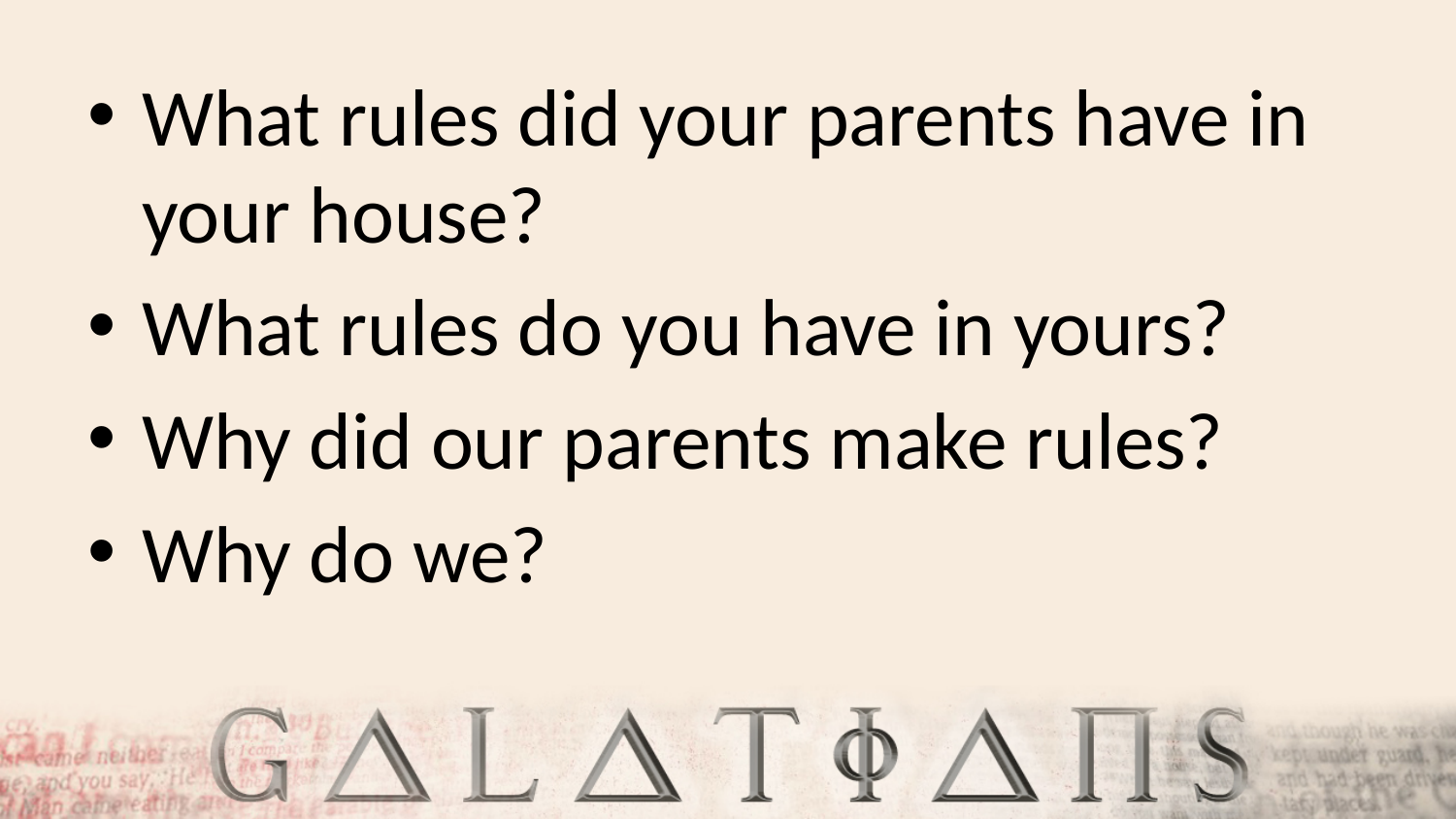

What rules did your parents have in your house?
What rules do you have in yours?
Why did our parents make rules?
Why do we?